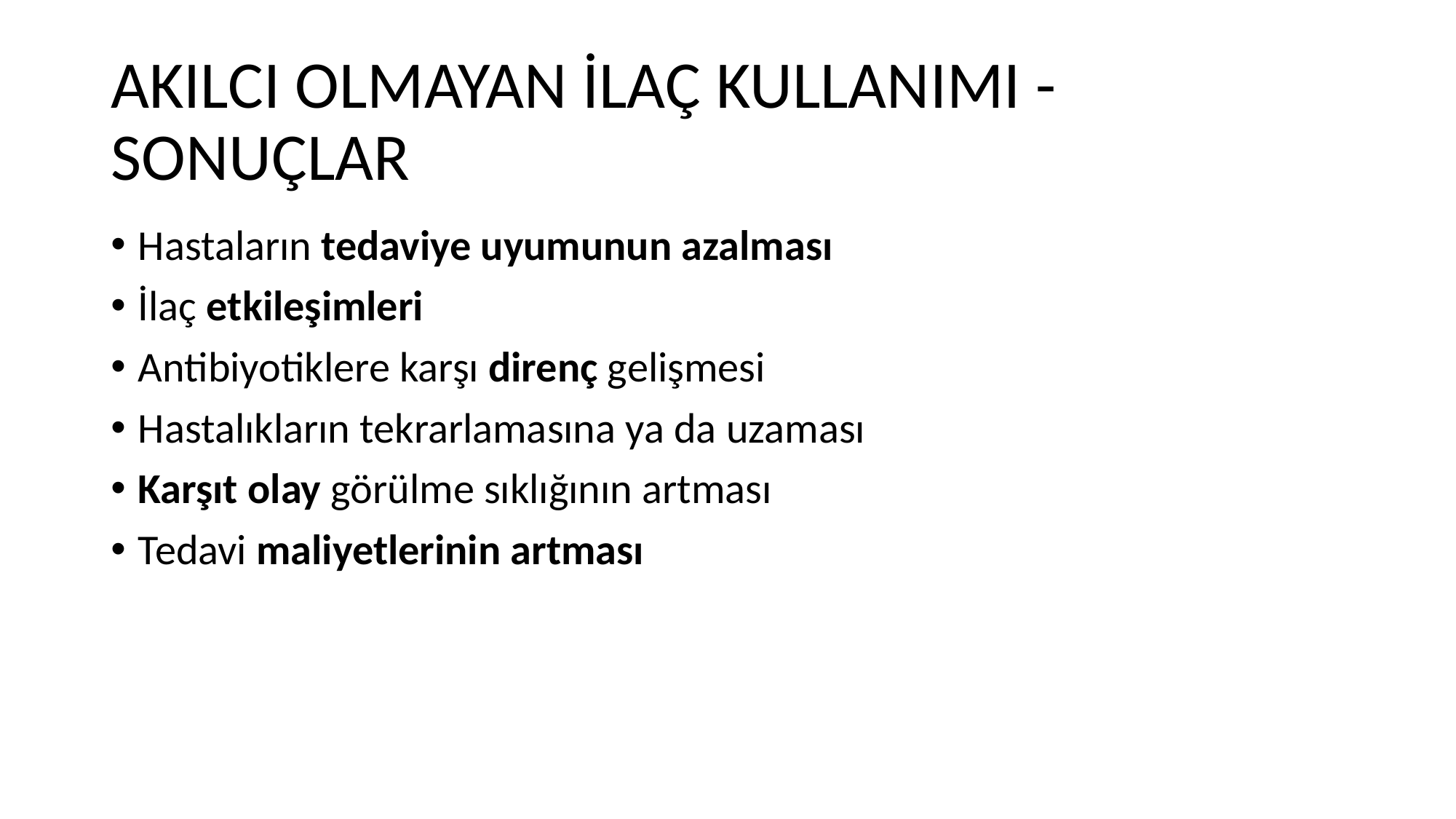

# AKILCI OLMAYAN İLAÇ KULLANIMI - SONUÇLAR
Hastaların tedaviye uyumunun azalması
İlaç etkileşimleri
Antibiyotiklere karşı direnç gelişmesi
Hastalıkların tekrarlamasına ya da uzaması
Karşıt olay görülme sıklığının artması
Tedavi maliyetlerinin artması